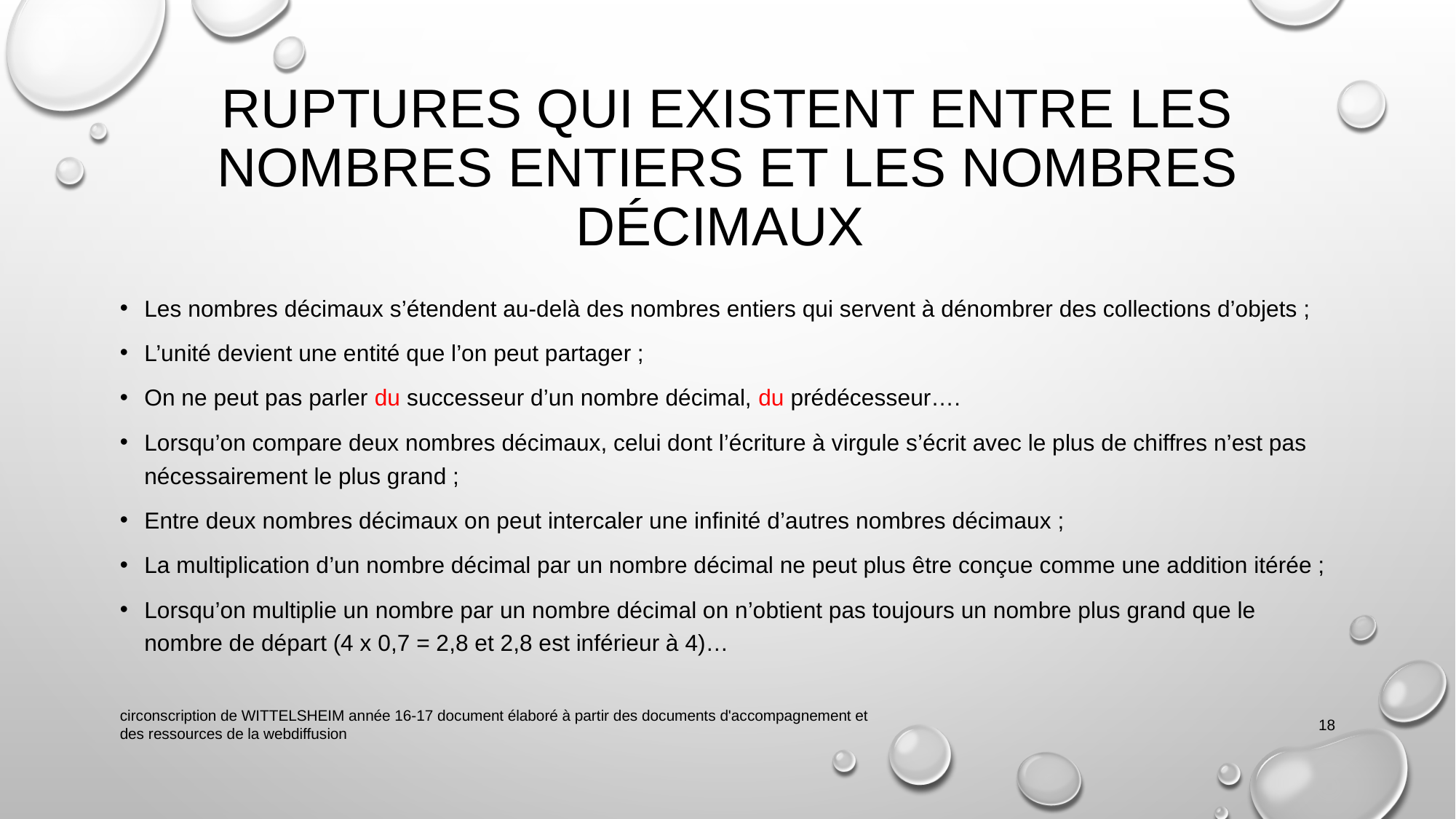

# Ruptures qui existent entre les nombres entiers et les nombres décimaux
Les nombres décimaux s’étendent au-delà des nombres entiers qui servent à dénombrer des collections d’objets ;
L’unité devient une entité que l’on peut partager ;
On ne peut pas parler du successeur d’un nombre décimal, du prédécesseur….
Lorsqu’on compare deux nombres décimaux, celui dont l’écriture à virgule s’écrit avec le plus de chiffres n’est pas nécessairement le plus grand ;
Entre deux nombres décimaux on peut intercaler une infinité d’autres nombres décimaux ;
La multiplication d’un nombre décimal par un nombre décimal ne peut plus être conçue comme une addition itérée ;
Lorsqu’on multiplie un nombre par un nombre décimal on n’obtient pas toujours un nombre plus grand que le nombre de départ (4 x 0,7 = 2,8 et 2,8 est inférieur à 4)…

circonscription de WITTELSHEIM année 16-17 document élaboré à partir des documents d'accompagnement et des ressources de la webdiffusion
18